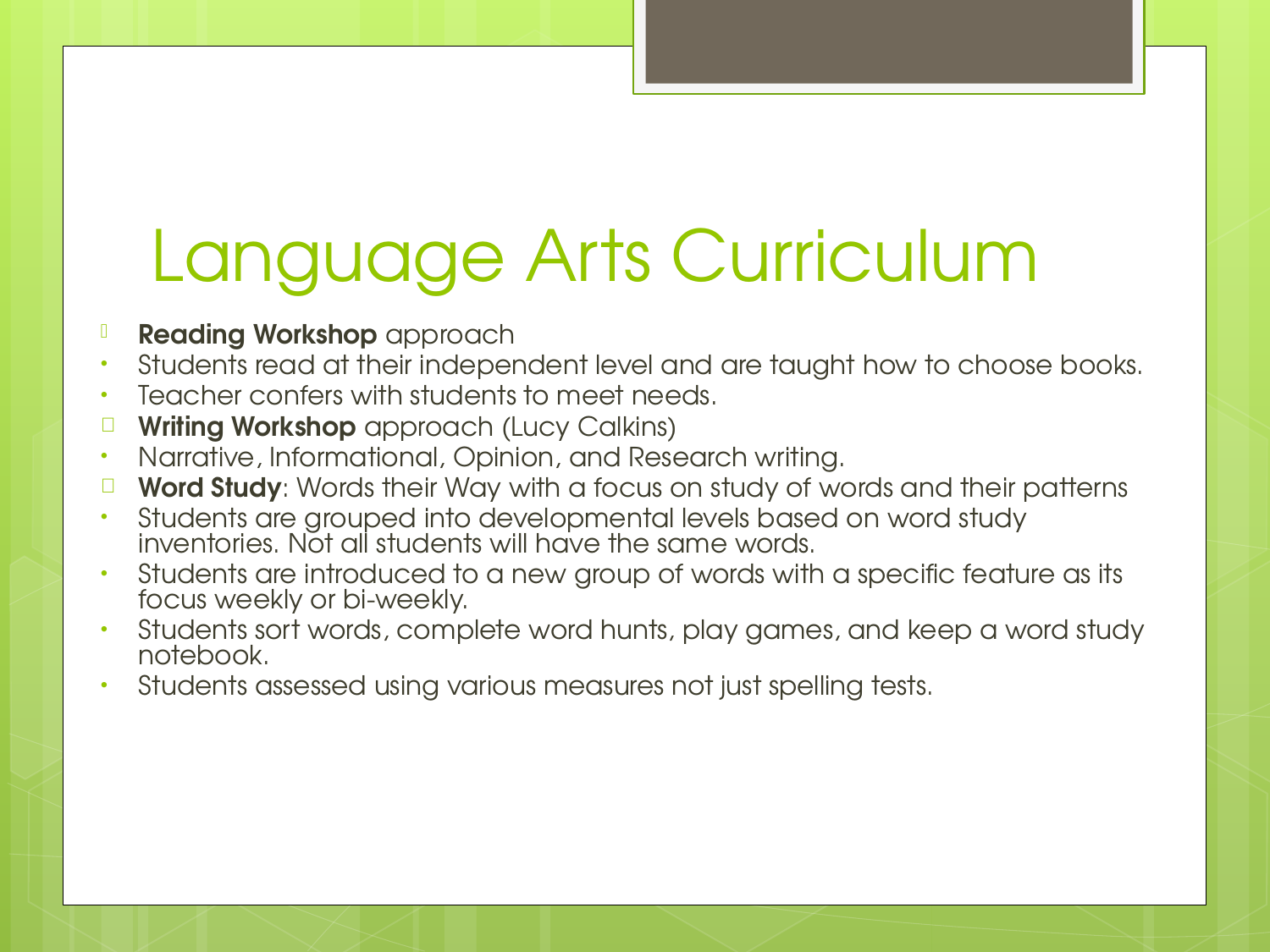

# Language Arts Curriculum
Reading Workshop approach
Students read at their independent level and are taught how to choose books.
Teacher confers with students to meet needs.
Writing Workshop approach (Lucy Calkins)
Narrative, Informational, Opinion, and Research writing.
Word Study: Words their Way with a focus on study of words and their patterns
Students are grouped into developmental levels based on word study inventories. Not all students will have the same words.
Students are introduced to a new group of words with a specific feature as its focus weekly or bi-weekly.
Students sort words, complete word hunts, play games, and keep a word study notebook.
Students assessed using various measures not just spelling tests.